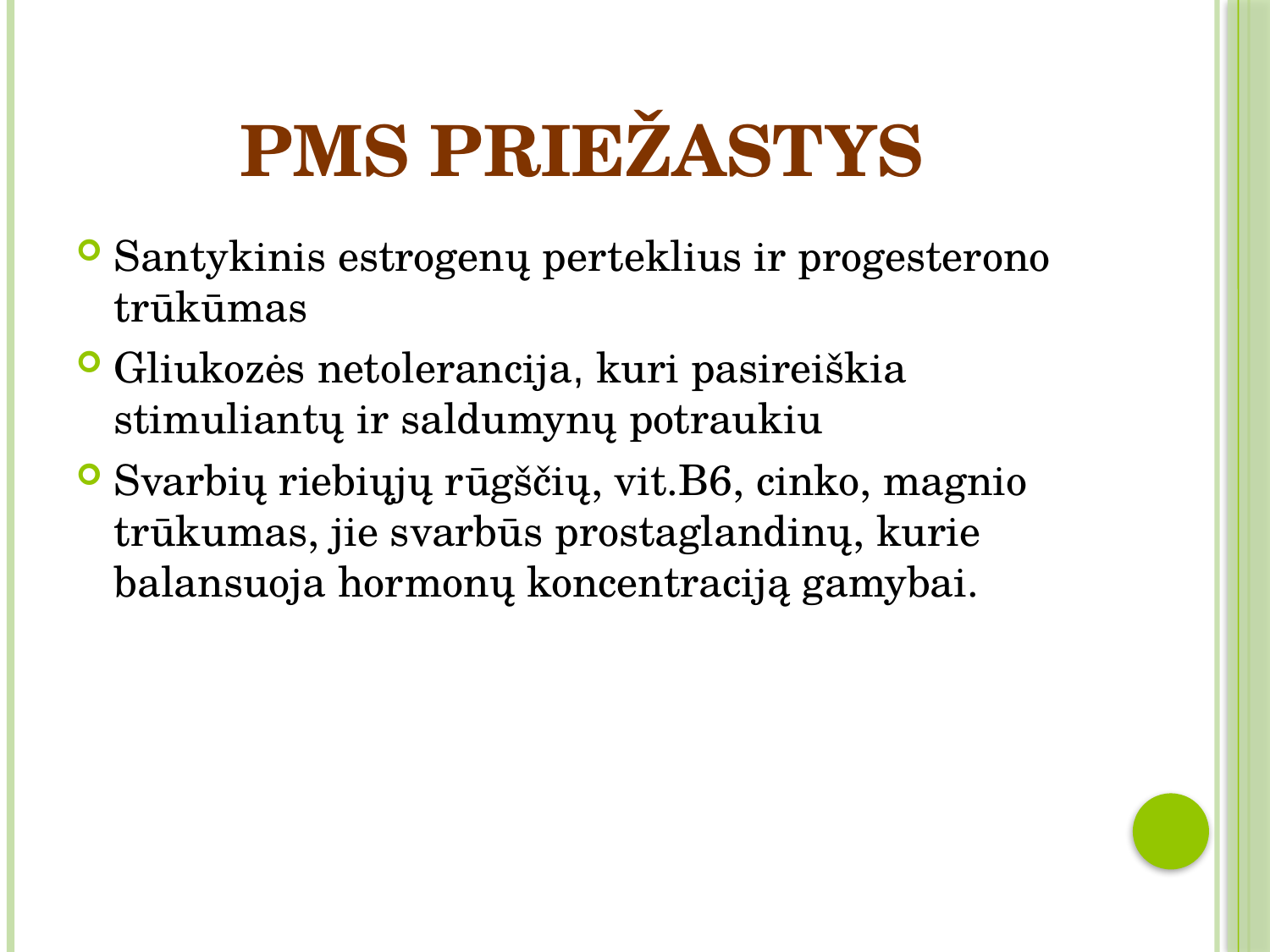

# PMS priežastys
Santykinis estrogenų perteklius ir progesterono trūkūmas
Gliukozės netolerancija, kuri pasireiškia stimuliantų ir saldumynų potraukiu
Svarbių riebiųjų rūgščių, vit.B6, cinko, magnio trūkumas, jie svarbūs prostaglandinų, kurie balansuoja hormonų koncentraciją gamybai.